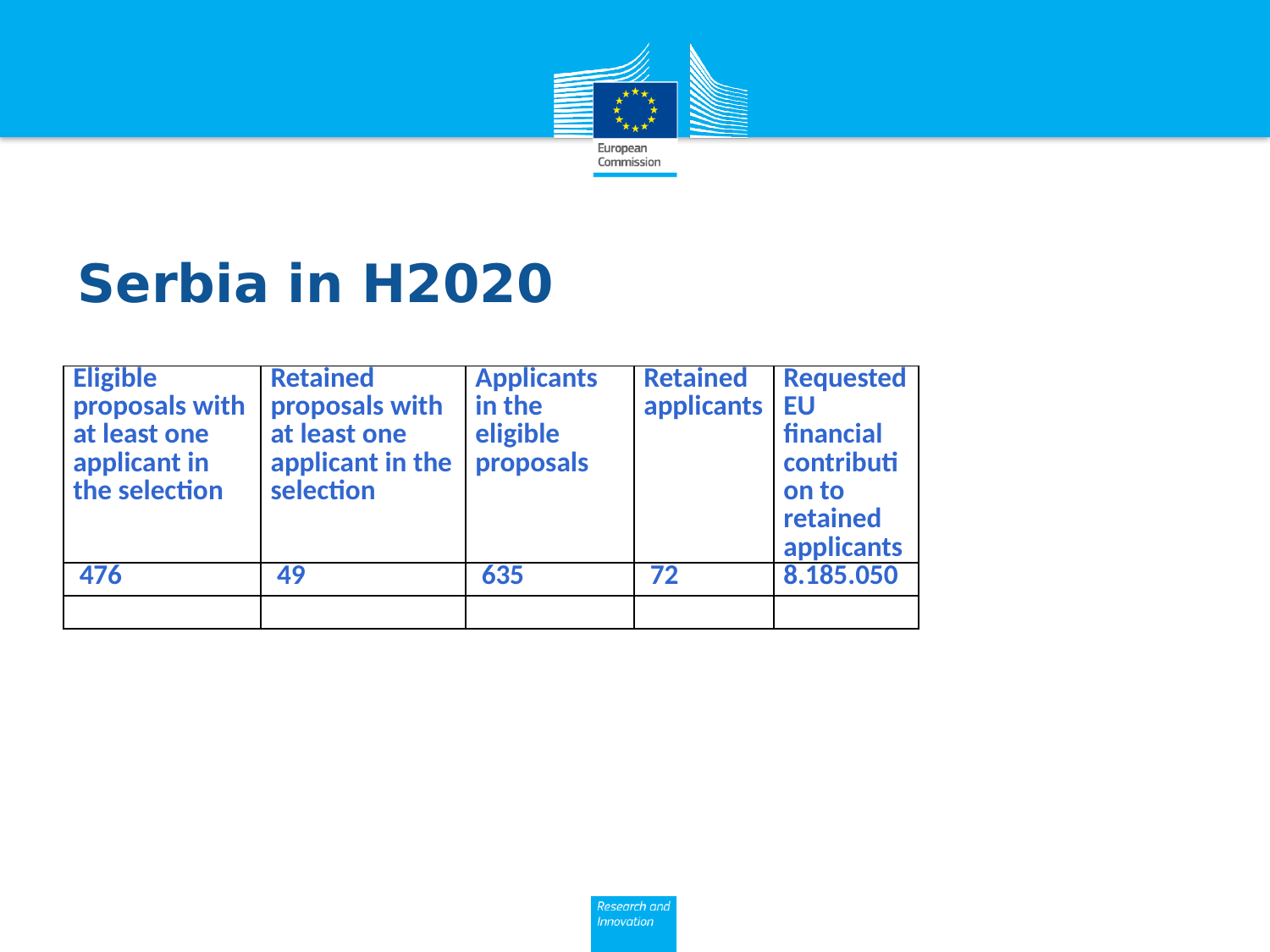

# Serbia in H2020
| Eligible proposals with at least one applicant in the selection | Retained proposals with at least one applicant in the selection | Applicants in the eligible proposals | Retained applicants | Requested EU financial contribution to retained applicants |
| --- | --- | --- | --- | --- |
| 476 | 49 | 635 | 72 | 8.185.050 |
|  |  |  |  |  |